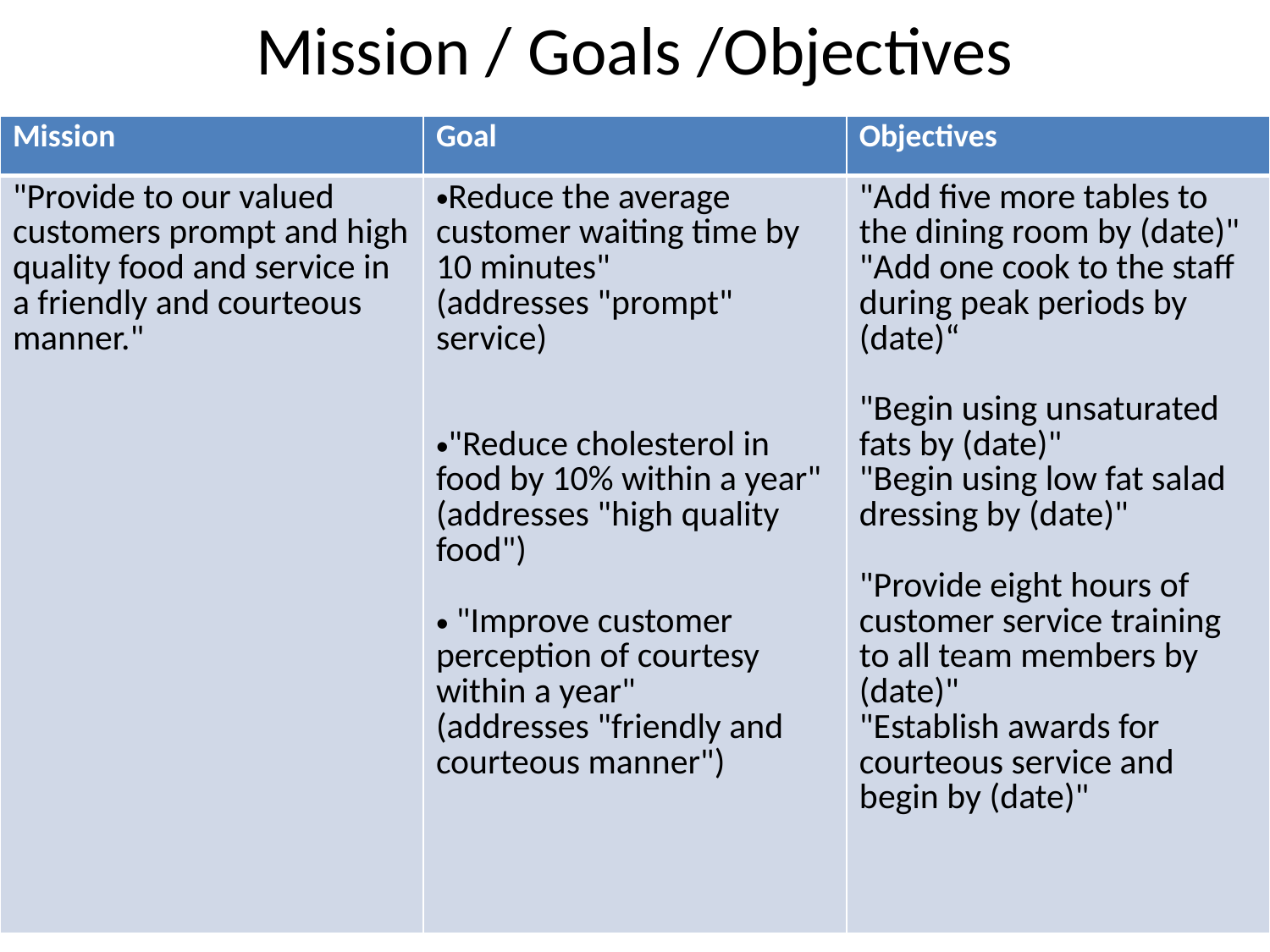

# Mission / Goals /Objectives
| Mission | Goal | Objectives |
| --- | --- | --- |
| "Provide to our valued customers prompt and high quality food and service in a friendly and courteous manner." | Reduce the average customer waiting time by 10 minutes" (addresses "prompt" service) "Reduce cholesterol in food by 10% within a year" (addresses "high quality food") "Improve customer perception of courtesy within a year" (addresses "friendly and courteous manner") | "Add five more tables to the dining room by (date)" "Add one cook to the staff during peak periods by (date)“ "Begin using unsaturated fats by (date)" "Begin using low fat salad dressing by (date)" "Provide eight hours of customer service training to all team members by (date)" "Establish awards for courteous service and begin by (date)" |